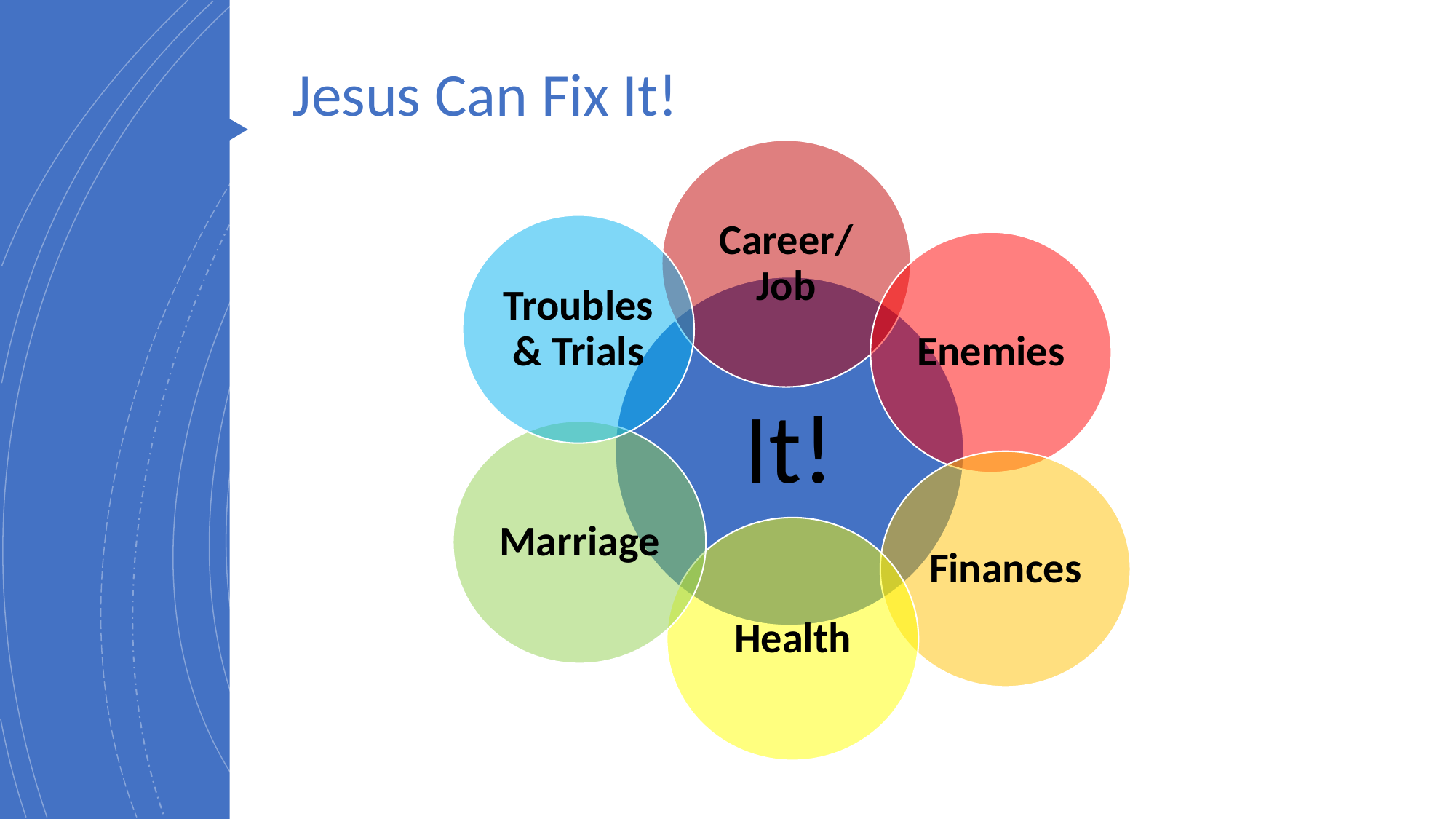

# Jesus Can Fix It!

Career/
Job
Troubles & Trials
Enemies
It!
Marriage
Finances
Health